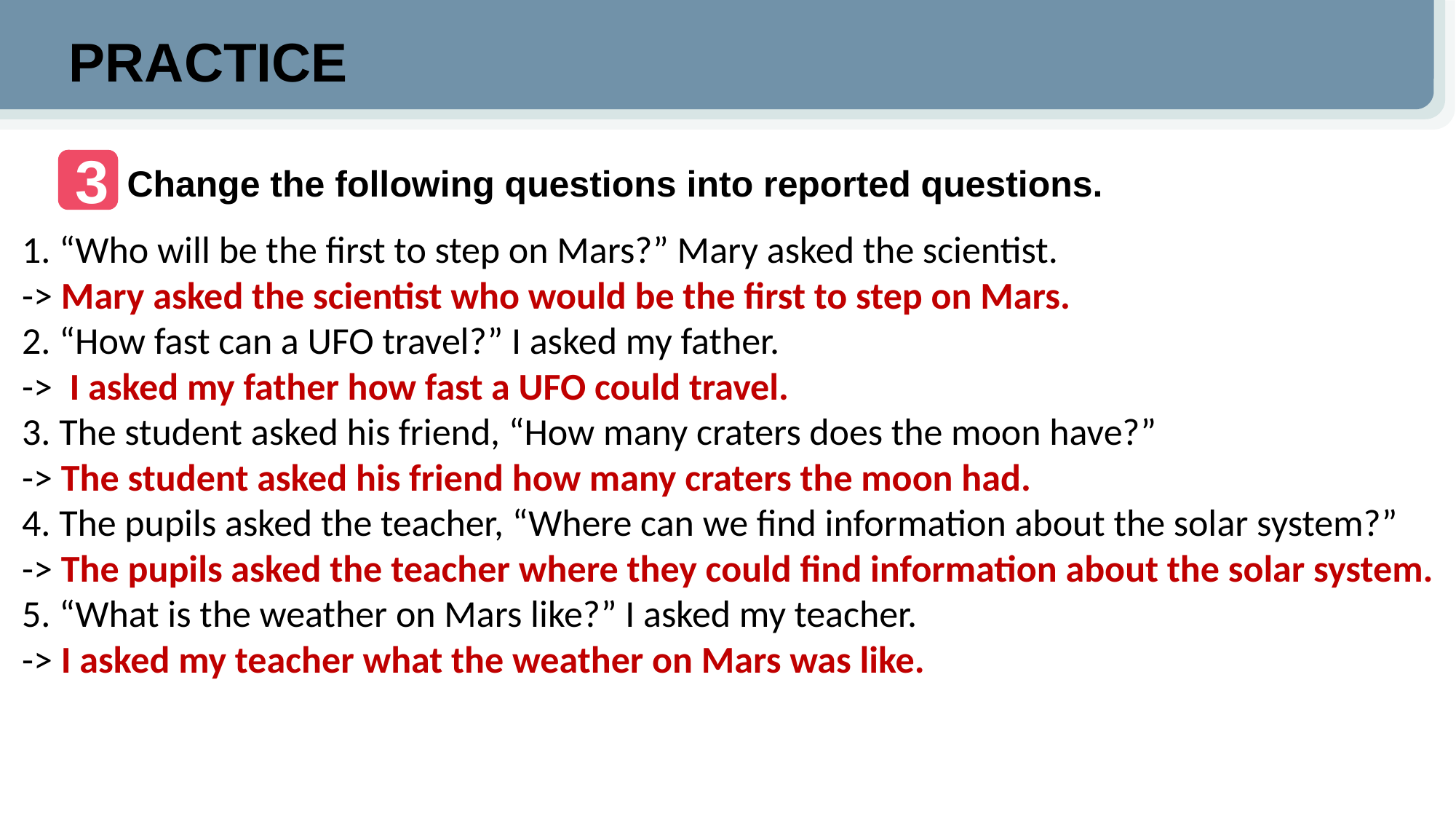

PRACTICE
#
3

Change the following questions into reported questions.
1. “Who will be the first to step on Mars?” Mary asked the scientist.
-> Mary asked the scientist who would be the first to step on Mars.
2. “How fast can a UFO travel?” I asked my father.
->  I asked my father how fast a UFO could travel.
3. The student asked his friend, “How many craters does the moon have?”
-> The student asked his friend how many craters the moon had.
4. The pupils asked the teacher, “Where can we find information about the solar system?”
-> The pupils asked the teacher where they could find information about the solar system.
5. “What is the weather on Mars like?” I asked my teacher.
-> I asked my teacher what the weather on Mars was like.